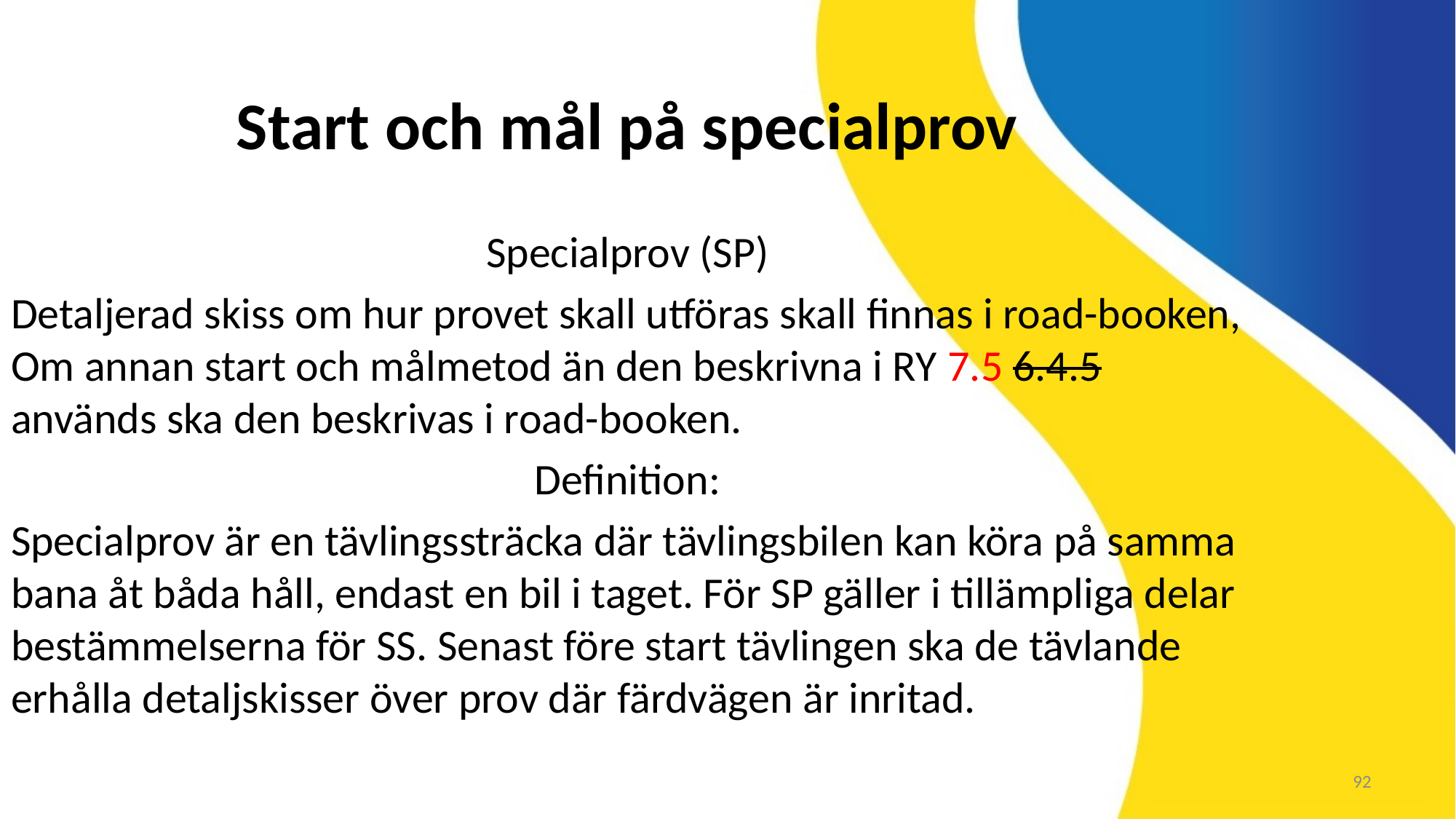

Start och mål på specialprov
Specialprov (SP)
Detaljerad skiss om hur provet skall utföras skall finnas i road-booken, Om annan start och målmetod än den beskrivna i RY 7.5 6.4.5 används ska den beskrivas i road-booken.
Definition:
Specialprov är en tävlingssträcka där tävlingsbilen kan köra på samma bana åt båda håll, endast en bil i taget. För SP gäller i tillämpliga delar bestämmelserna för SS. Senast före start tävlingen ska de tävlande erhålla detaljskisser över prov där färdvägen är inritad.
92